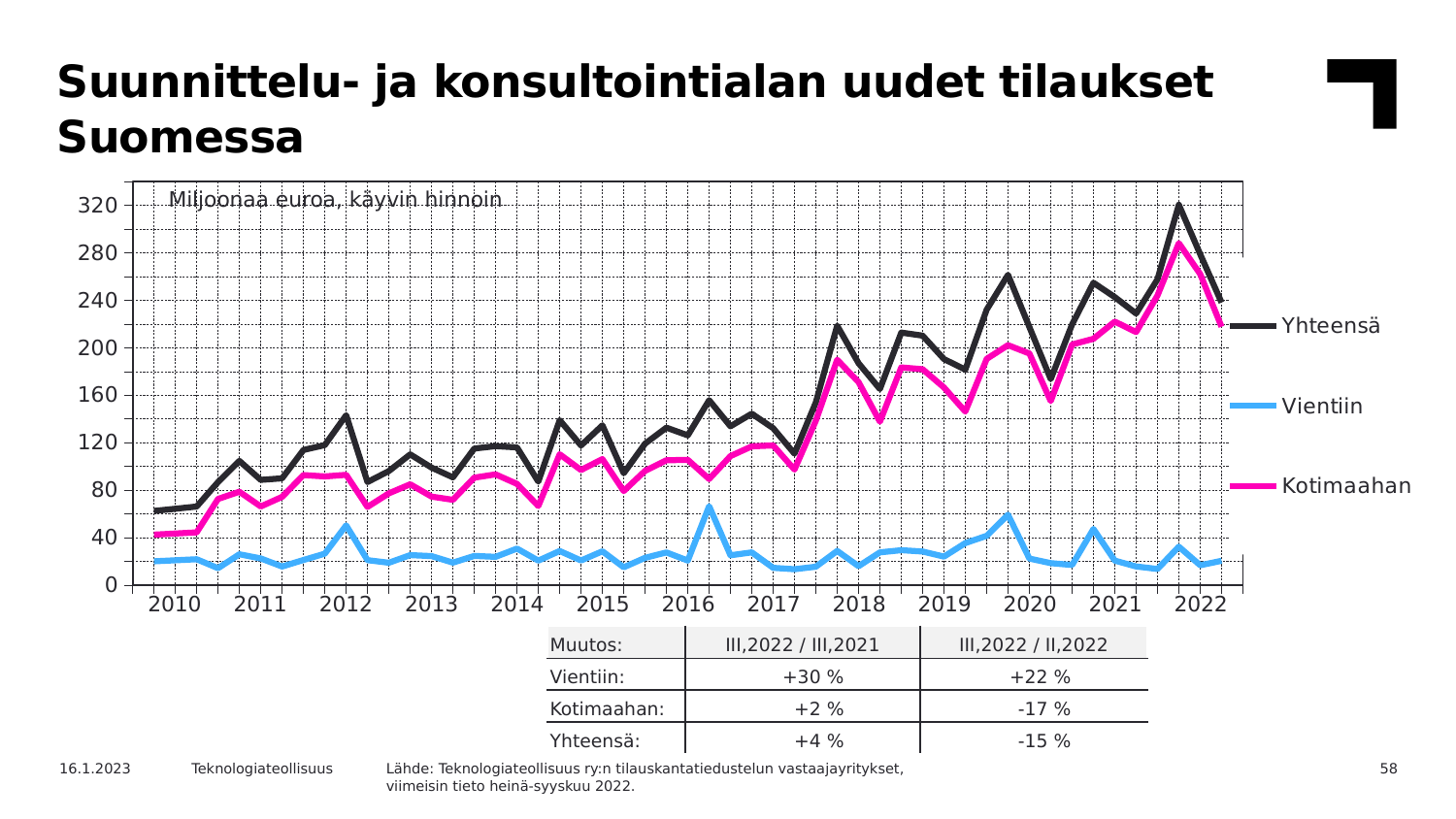

Suunnittelu- ja konsultointialan uudet tilaukset Suomessa

### Chart

| Category | Yhteensä | Vientiin | Kotimaahan |
|---|---|---|---|
| 2009,IV | None | None | None |
| 2010,I | 62.46 | 19.99 | 42.48 |
|  | 64.3 | 20.88 | 43.42 |
|  | 66.14 | 21.77 | 44.37 |
|  | 86.77 | 14.23 | 72.55 |
| 2011,I | 104.58 | 25.96 | 78.62 |
|  | 88.62 | 22.4 | 66.22 |
|  | 89.89 | 15.64 | 74.25 |
|  | 113.8 | 21.13 | 92.67 |
| 2012,I | 117.93 | 26.44 | 91.49 |
|  | 143.12 | 50.28 | 92.84 |
|  | 86.78 | 20.96 | 65.82 |
|  | 96.05 | 18.81 | 77.24 |
| 2013,I | 110.1 | 25.21 | 84.9 |
|  | 98.92 | 24.42 | 74.5 |
|  | 90.74 | 18.92 | 71.82 |
|  | 115.03 | 24.54 | 90.49 |
| 2014,I | 117.03 | 23.78 | 93.25 |
|  | 115.98 | 30.75 | 85.23 |
|  | 87.17 | 20.58 | 66.59 |
|  | 138.92 | 28.72 | 110.21 |
| 2015,I | 117.59 | 20.69 | 96.89 |
|  | 134.58 | 28.47 | 106.11 |
|  | 94.19 | 15.01 | 79.18 |
|  | 119.17 | 22.94 | 96.23 |
| 2016,I | 132.58 | 27.47 | 105.11 |
|  | 126.14 | 20.64 | 105.5 |
|  | 155.78 | 66.47 | 89.31 |
|  | 133.74 | 25.08 | 108.65 |
| 2017,I | 144.35 | 27.52 | 116.83 |
|  | 132.14 | 14.5 | 117.63 |
|  | 110.65 | 13.36 | 97.29 |
|  | 154.0 | 15.48 | 138.52 |
| 2018,I | 218.58 | 28.73 | 189.85 |
|  | 186.9 | 15.89 | 171.02 |
|  | 165.18 | 27.56 | 137.62 |
|  | 212.7 | 29.36 | 183.35 |
| 2019,I | 210.16 | 28.28 | 181.88 |
|  | 190.43 | 23.95 | 166.48 |
|  | 181.52 | 35.37 | 146.15 |
|  | 232.07 | 41.5 | 190.58 |
| 2020,I | 261.4 | 59.24 | 202.16 |
|  | 217.43 | 22.34 | 195.09 |
|  | 173.5 | 18.48 | 155.02 |
|  | 219.63 | 16.91 | 202.72 |
| 2021,I | 254.74 | 47.24 | 207.5 |
|  | 242.59 | 20.59 | 222.01 |
|  | 228.81 | 15.66 | 213.15 |
|  | 257.63 | 13.56 | 244.07 |
| 2022,I | 320.43 | 32.34 | 288.08 |
Miljoonaa euroa, käyvin hinnoin
| 2010 | 2011 | 2012 | 2013 | 2014 | 2015 | 2016 | 2017 | 2018 | 2019 | 2020 | 2021 | 2022 |
| --- | --- | --- | --- | --- | --- | --- | --- | --- | --- | --- | --- | --- |
| Muutos: | III,2022 / III,2021 | III,2022 / II,2022 |
| --- | --- | --- |
| Vientiin: | +30 % | +22 % |
| Kotimaahan: | +2 % | -17 % |
| Yhteensä: | +4 % | -15 % |
Lähde: Teknologiateollisuus ry:n tilauskantatiedustelun vastaajayritykset,
viimeisin tieto heinä-syyskuu 2022.
16.1.2023
Teknologiateollisuus
58